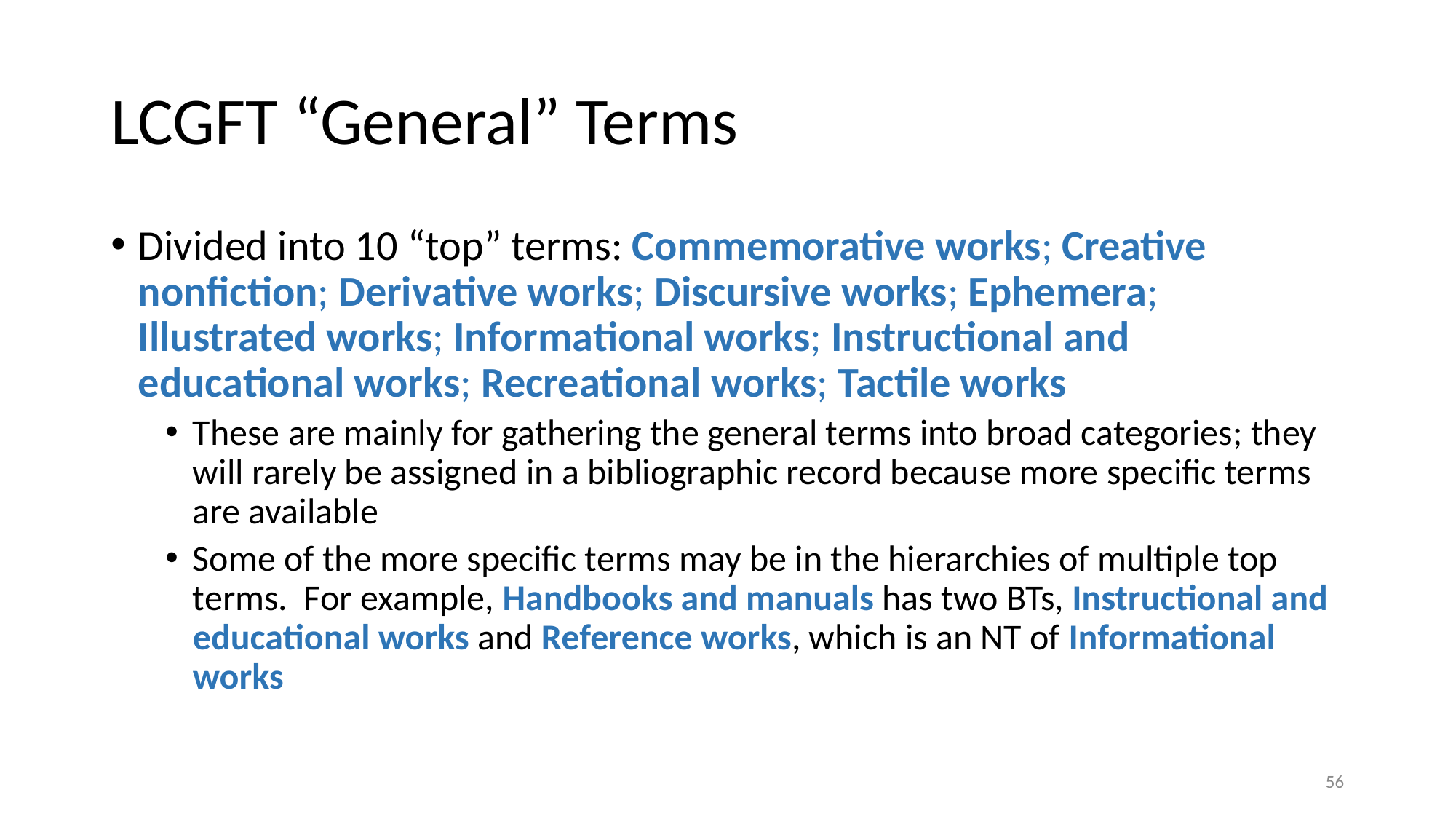

# LCGFT “General” Terms
Divided into 10 “top” terms: Commemorative works; Creative nonfiction; Derivative works; Discursive works; Ephemera; Illustrated works; Informational works; Instructional and educational works; Recreational works; Tactile works
These are mainly for gathering the general terms into broad categories; they will rarely be assigned in a bibliographic record because more specific terms are available
Some of the more specific terms may be in the hierarchies of multiple top terms.  For example, Handbooks and manuals has two BTs, Instructional and educational works and Reference works, which is an NT of Informational works

56